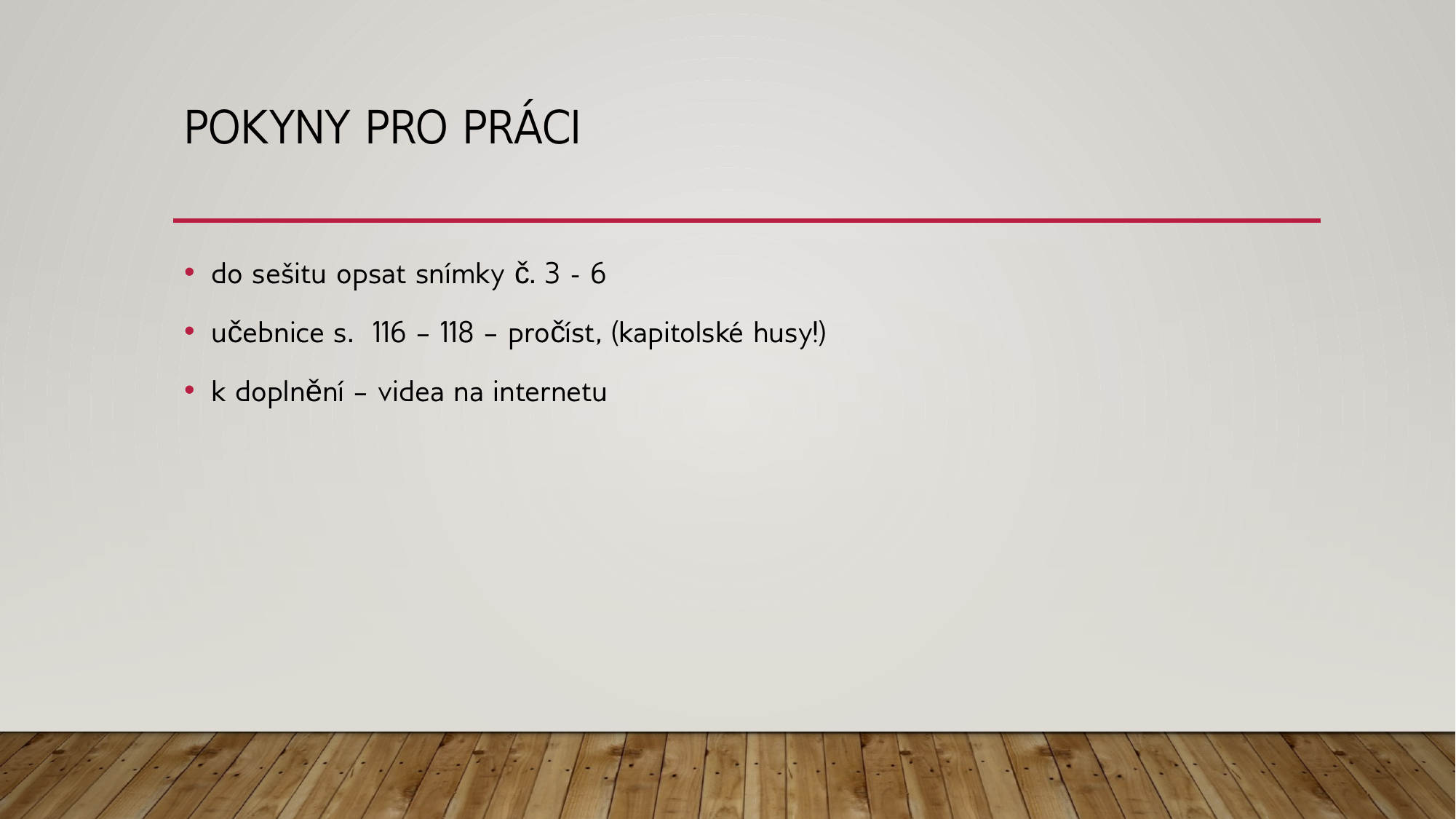

# pokyny pro práci
do sešitu opsat snímky č. 3 - 6
učebnice s.  116 – 118 – pročíst, (kapitolské husy!)
k doplnění – videa na internetu